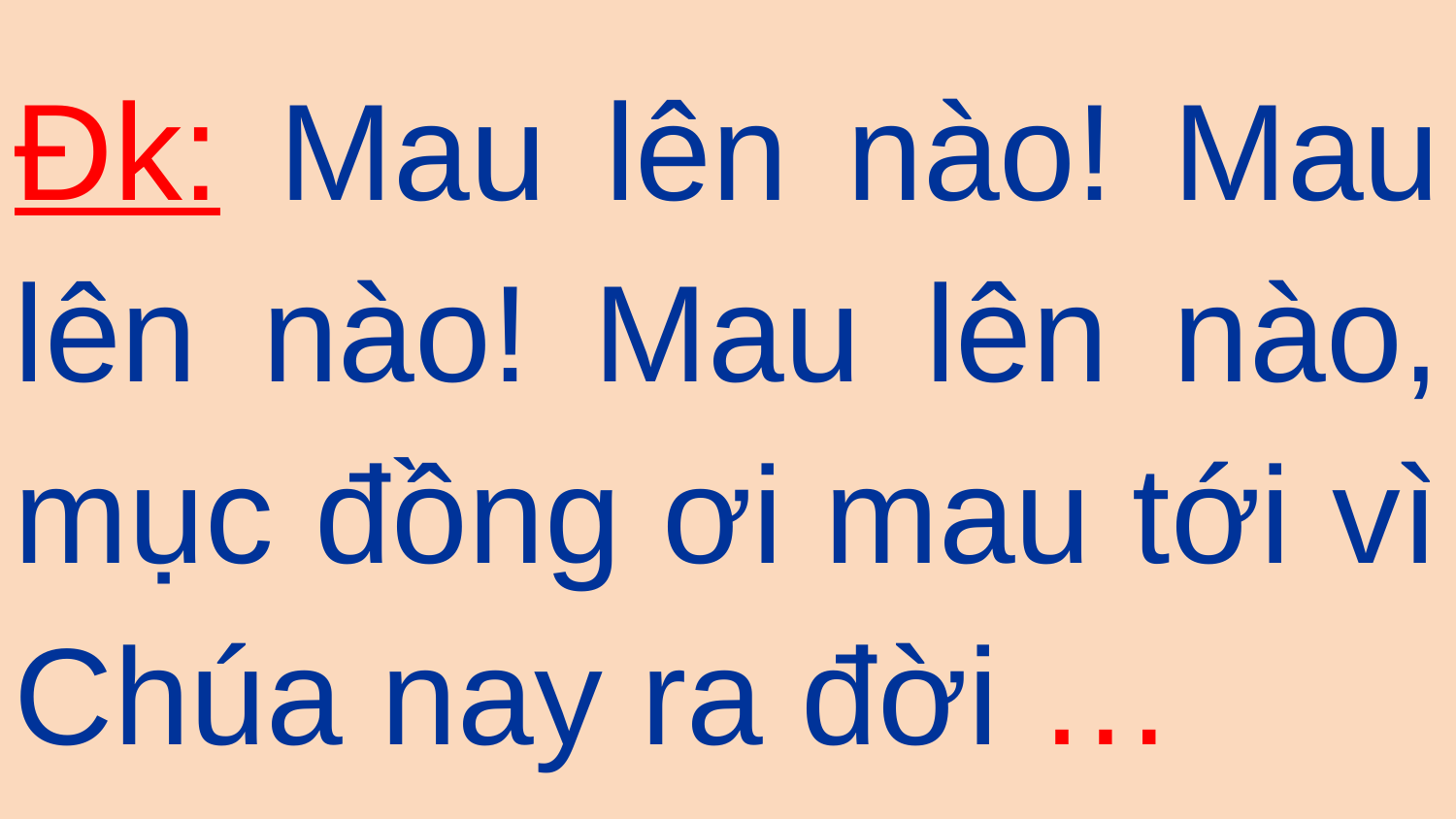

Đk: Mau lên nào! Mau lên nào! Mau lên nào, mục đồng ơi mau tới vì Chúa nay ra đời …